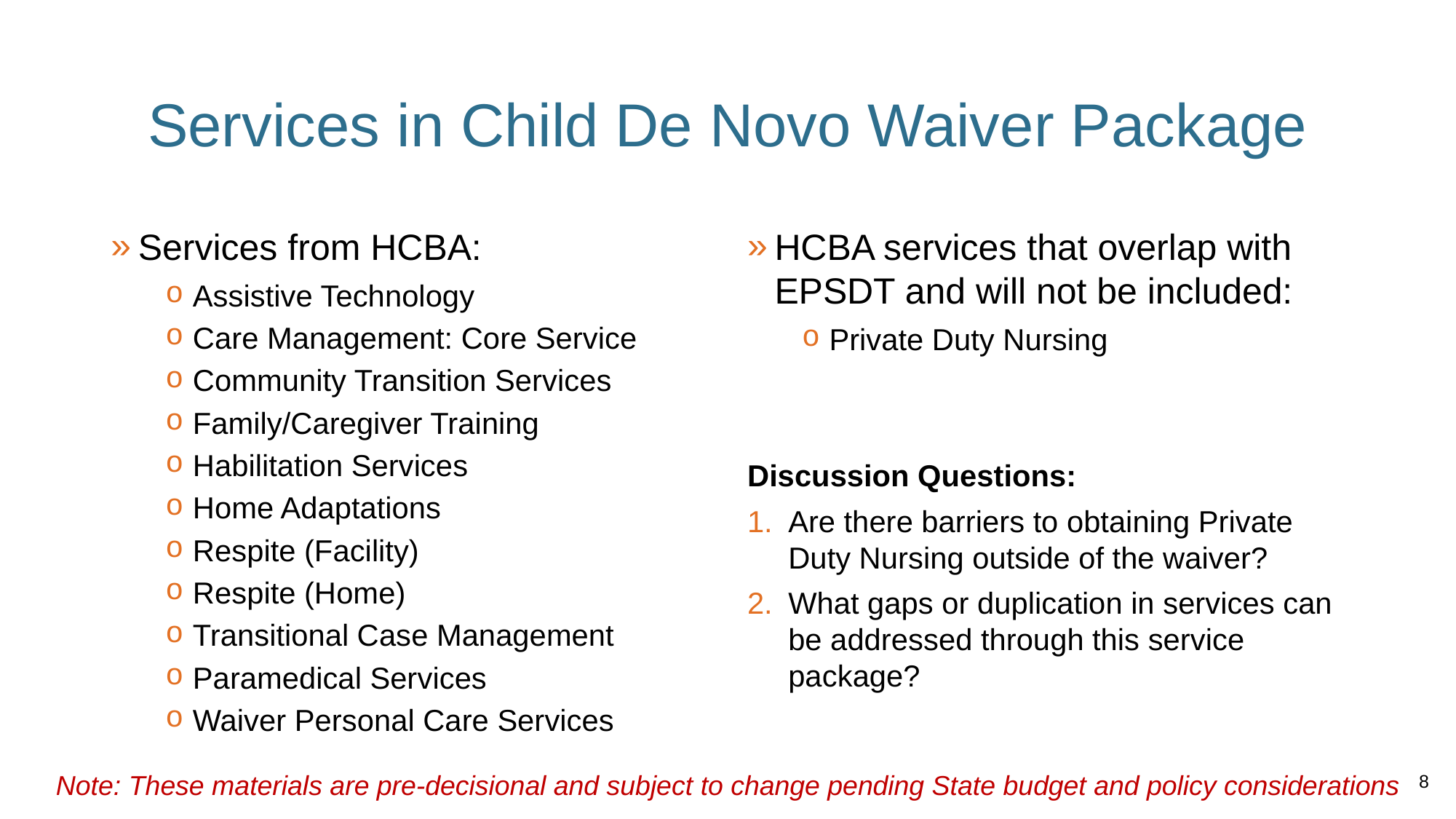

# Services in Child De Novo Waiver Package
Services from HCBA:
Assistive Technology
Care Management: Core Service
Community Transition Services
Family/Caregiver Training
Habilitation Services
Home Adaptations
Respite (Facility)
Respite (Home)
Transitional Case Management
Paramedical Services
Waiver Personal Care Services

HCBA services that overlap with EPSDT and will not be included:
Private Duty Nursing

Discussion Questions:
Are there barriers to obtaining Private Duty Nursing outside of the waiver?
What gaps or duplication in services can be addressed through this service package?

8
Note: These materials are pre-decisional and subject to change pending State budget and policy considerations